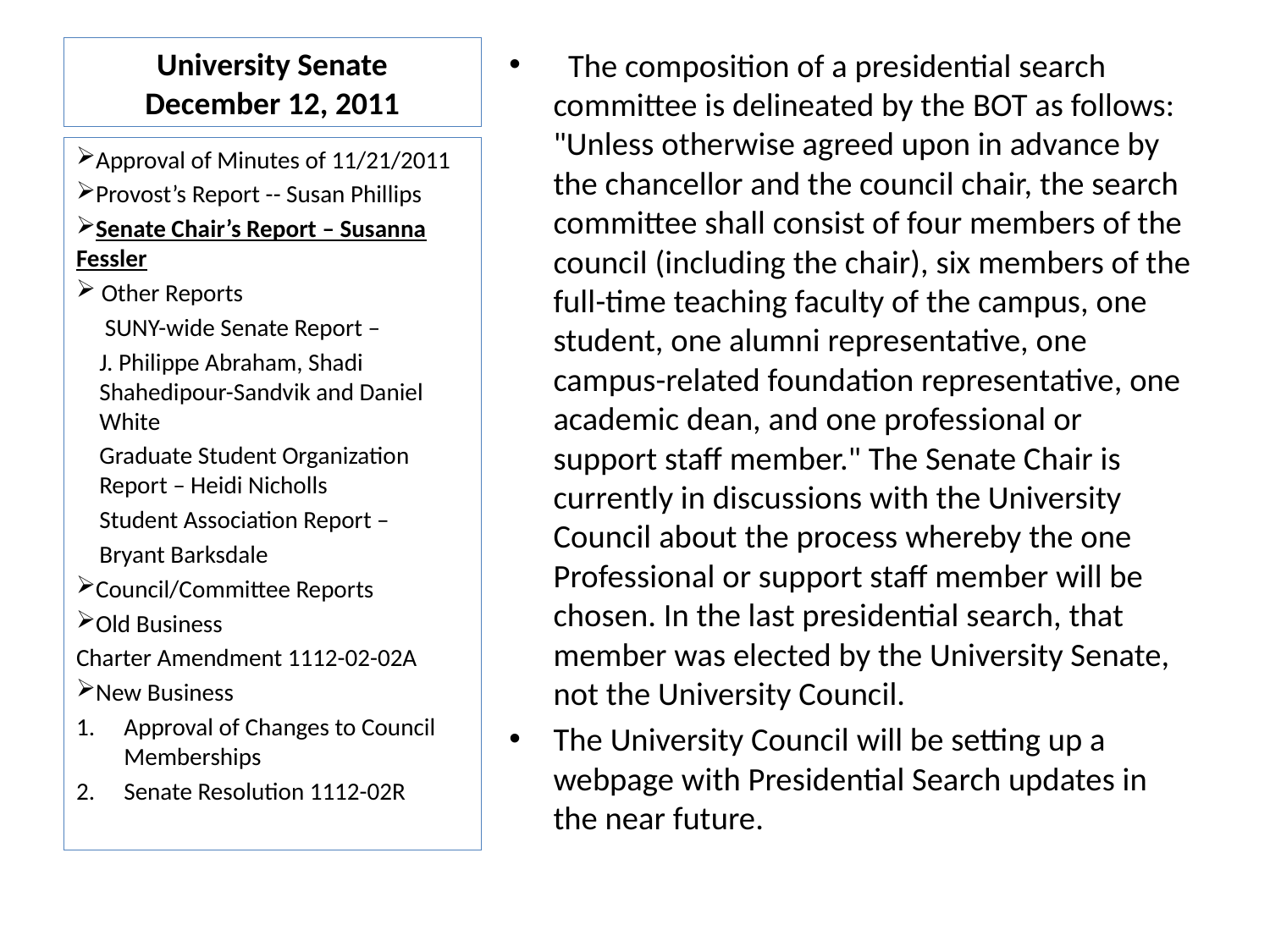

# University Senate December 12, 2011
  The composition of a presidential search committee is delineated by the BOT as follows: "Unless otherwise agreed upon in advance by the chancellor and the council chair, the search committee shall consist of four members of the council (including the chair), six members of the full-time teaching faculty of the campus, one student, one alumni representative, one campus-related foundation representative, one academic dean, and one professional or support staff member." The Senate Chair is currently in discussions with the University Council about the process whereby the one Professional or support staff member will be chosen. In the last presidential search, that member was elected by the University Senate, not the University Council.
The University Council will be setting up a webpage with Presidential Search updates in the near future.

Approval of Minutes of 11/21/2011
Provost’s Report -- Susan Phillips
Senate Chair’s Report – Susanna Fessler
 Other Reports
 SUNY-wide Senate Report –
J. Philippe Abraham, Shadi Shahedipour-Sandvik and Daniel White
Graduate Student Organization Report – Heidi Nicholls
Student Association Report –
Bryant Barksdale
Council/Committee Reports
Old Business
Charter Amendment 1112-02-02A
New Business
Approval of Changes to Council Memberships
Senate Resolution 1112-02R